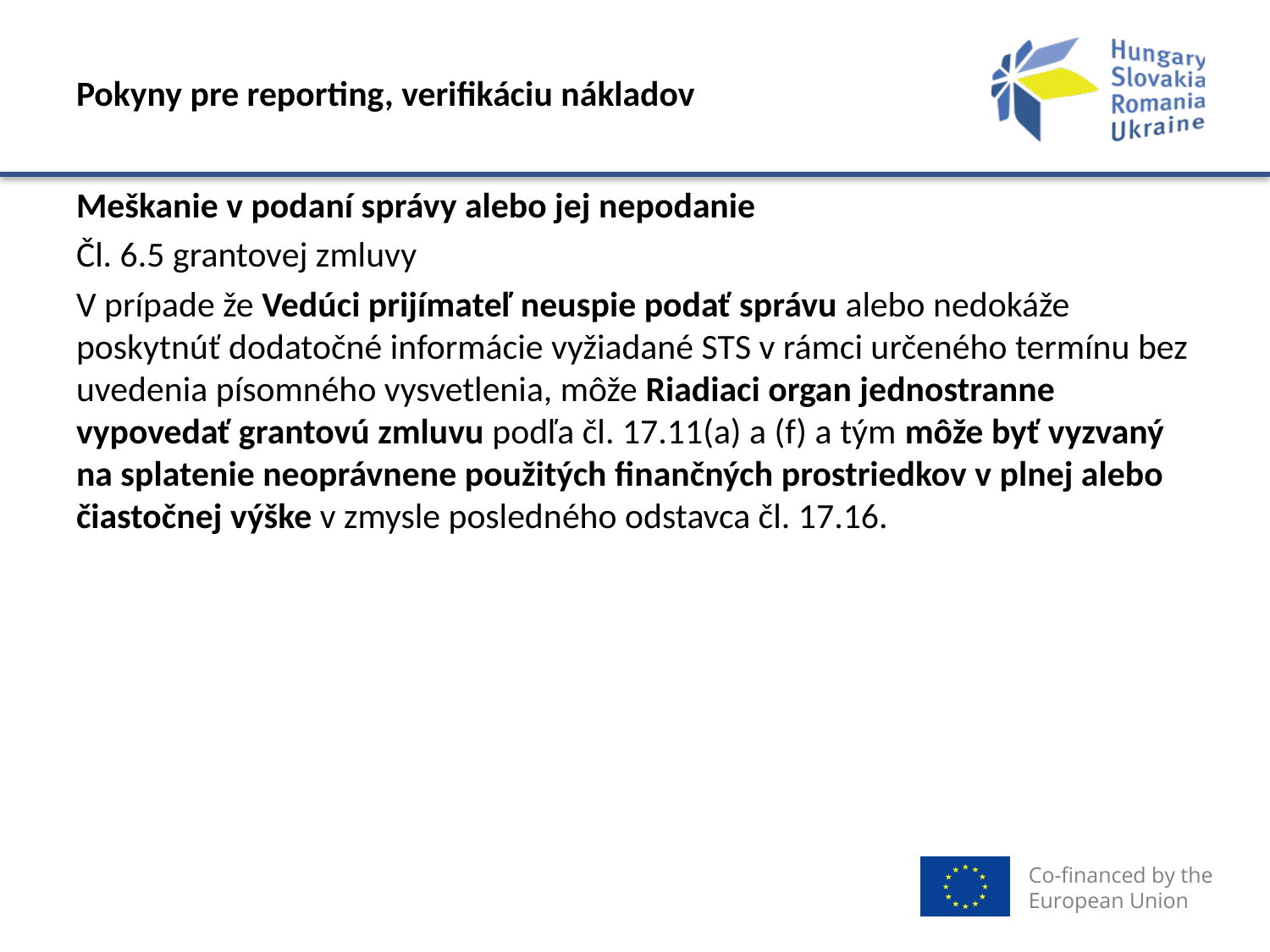

# Pokyny pre reporting, verifikáciu nákladov
Meškanie v podaní správy alebo jej nepodanie
Čl. 6.5 grantovej zmluvy
V prípade že Vedúci prijímateľ neuspie podať správu alebo nedokáže poskytnúť dodatočné informácie vyžiadané STS v rámci určeného termínu bez uvedenia písomného vysvetlenia, môže Riadiaci organ jednostranne vypovedať grantovú zmluvu podľa čl. 17.11(a) a (f) a tým môže byť vyzvaný na splatenie neoprávnene použitých finančných prostriedkov v plnej alebo čiastočnej výške v zmysle posledného odstavca čl. 17.16.